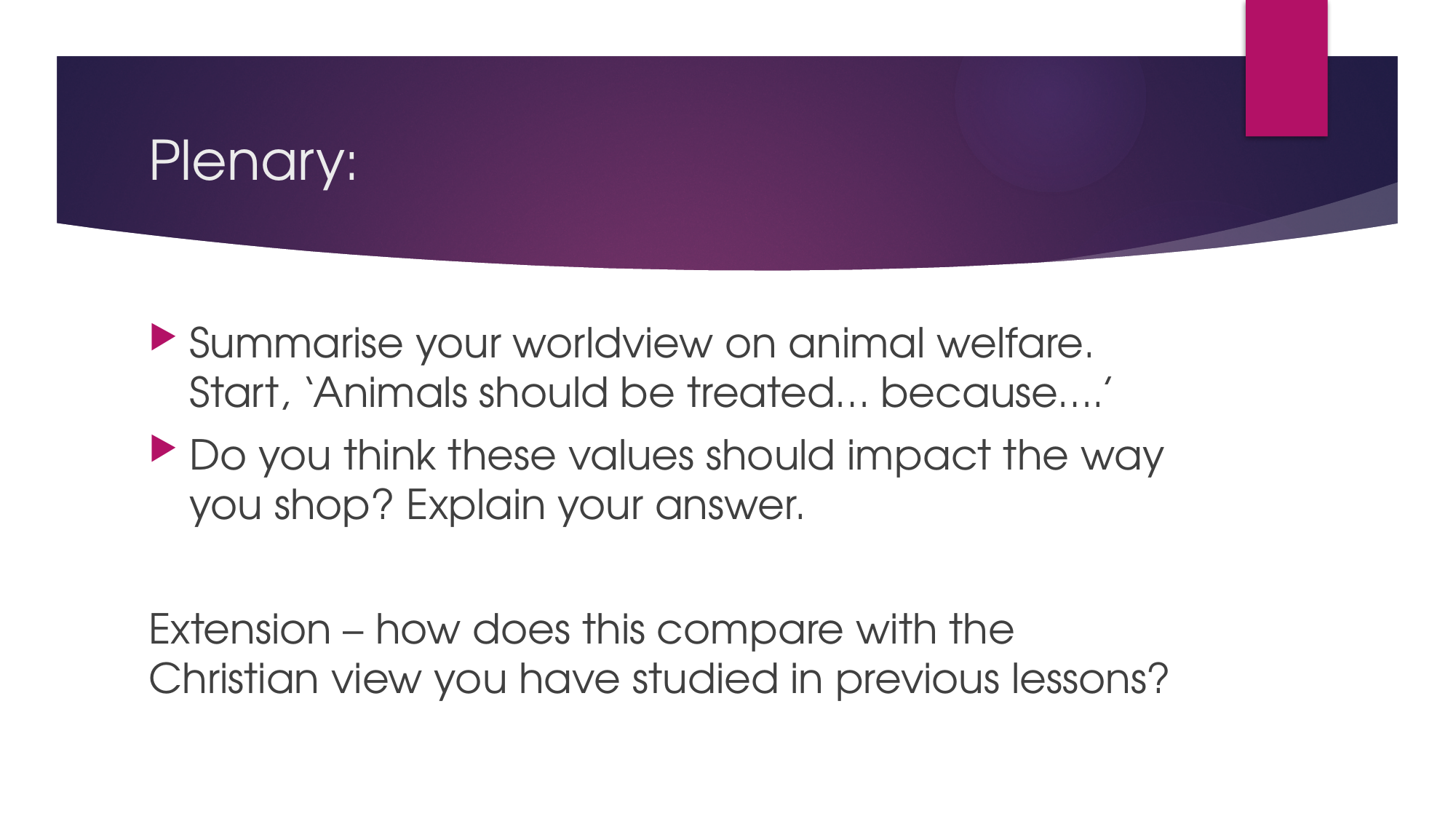

# Plenary:
Summarise your worldview on animal welfare. Start, ‘Animals should be treated… because….’
Do you think these values should impact the way you shop? Explain your answer.

Extension – how does this compare with the Christian view you have studied in previous lessons?